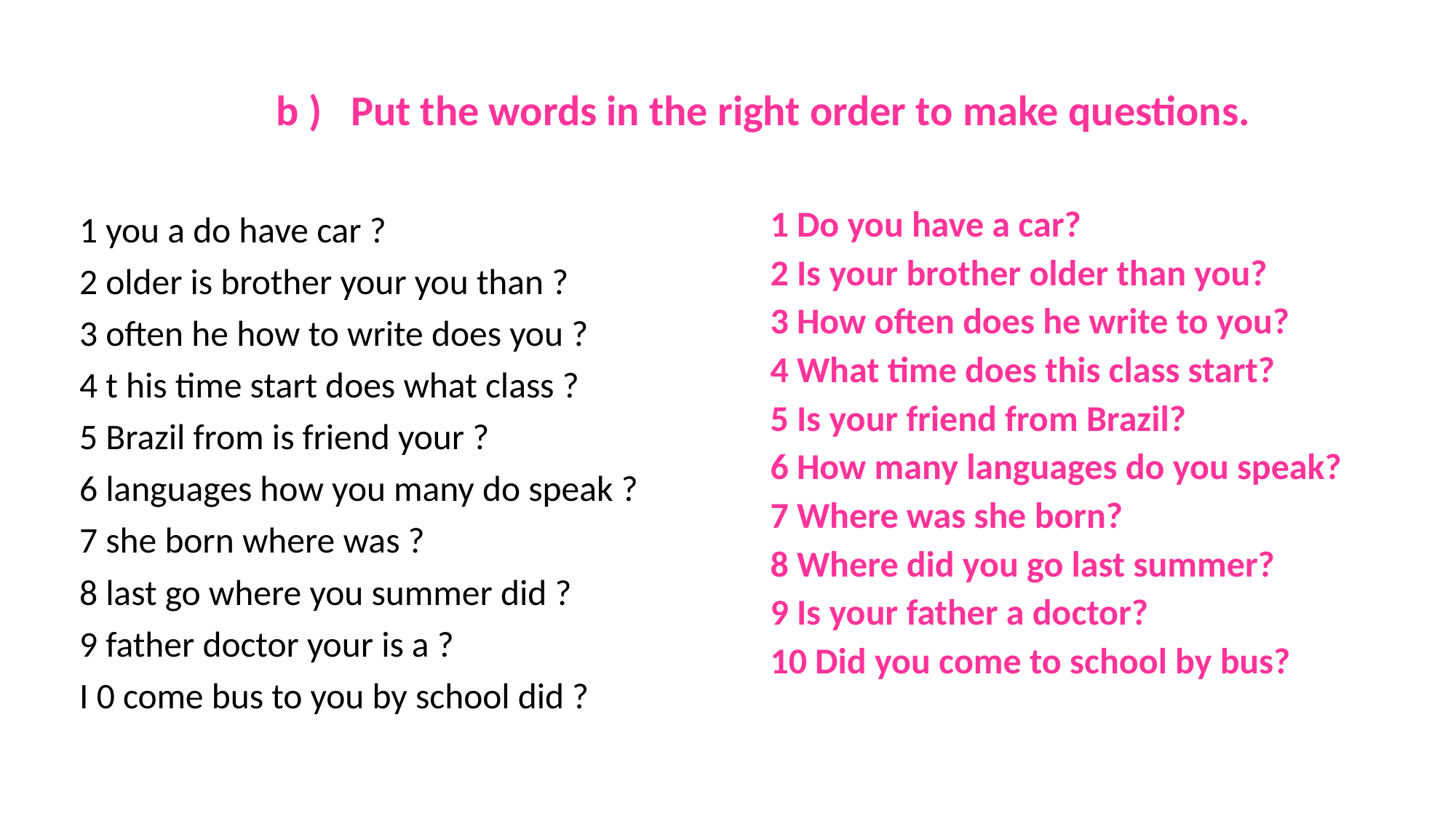

b )   Put the words in the right order to make questions.
1 Do you have a car?
2 Is your brother older than you?
3 How often does he write to you?
4 What time does this class start?
5 Is your friend from Brazil?
6 How many languages do you speak?
7 Where was she born?
8 Where did you go last summer?
9 Is your father a doctor?
10 Did you come to school by bus?

1 you a do have car ?
2 older is brother your you than ?
3 often he how to write does you ?
4 t his time start does what class ?
5 Brazil from is friend your ?
6 languages how you many do speak ?
7 she born where was ?
8 last go where you summer did ?
9 father doctor your is a ?
I 0 come bus to you by school did ?